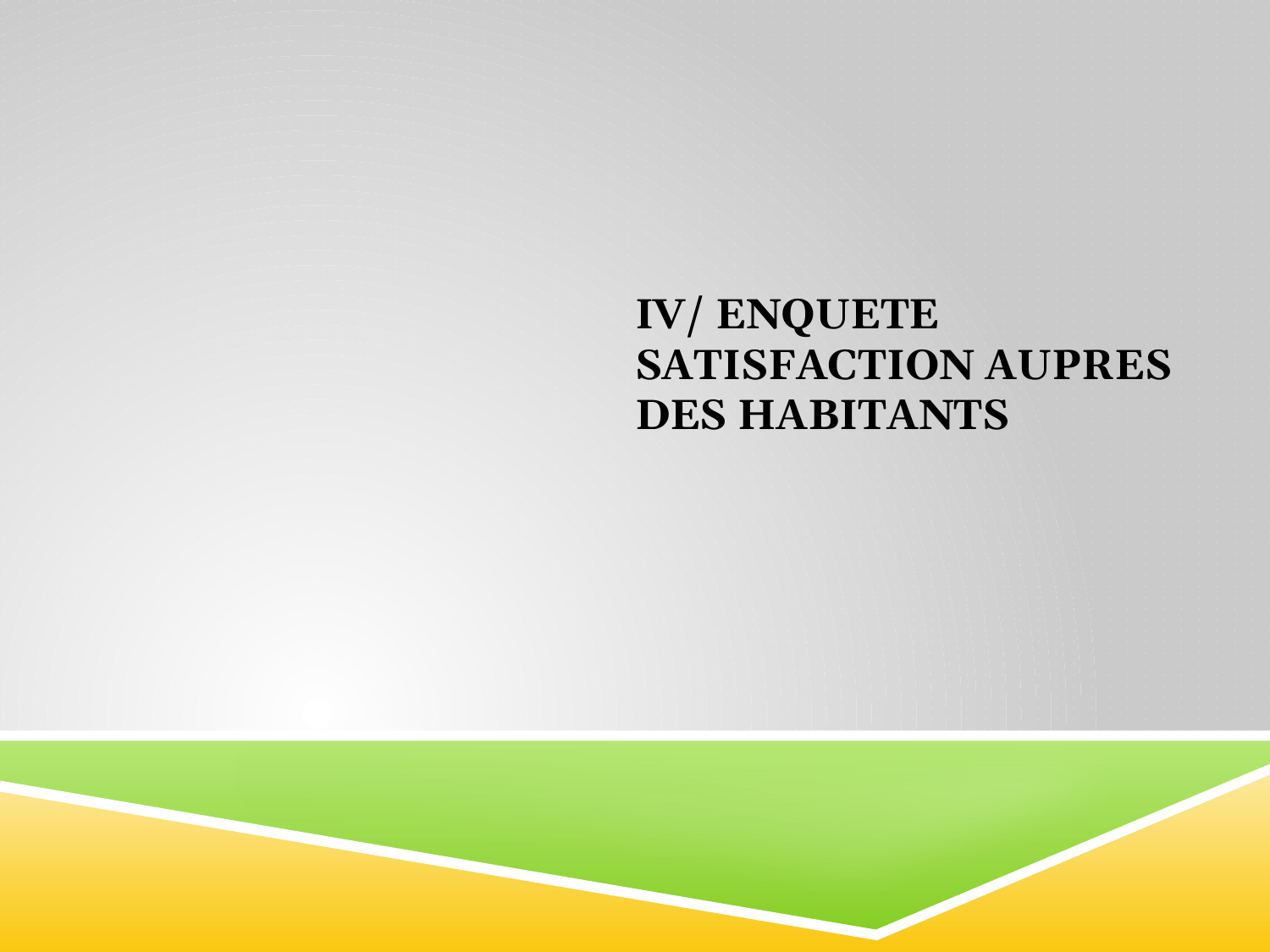

# Iv/ Enquete satisfaction aupres des habitants